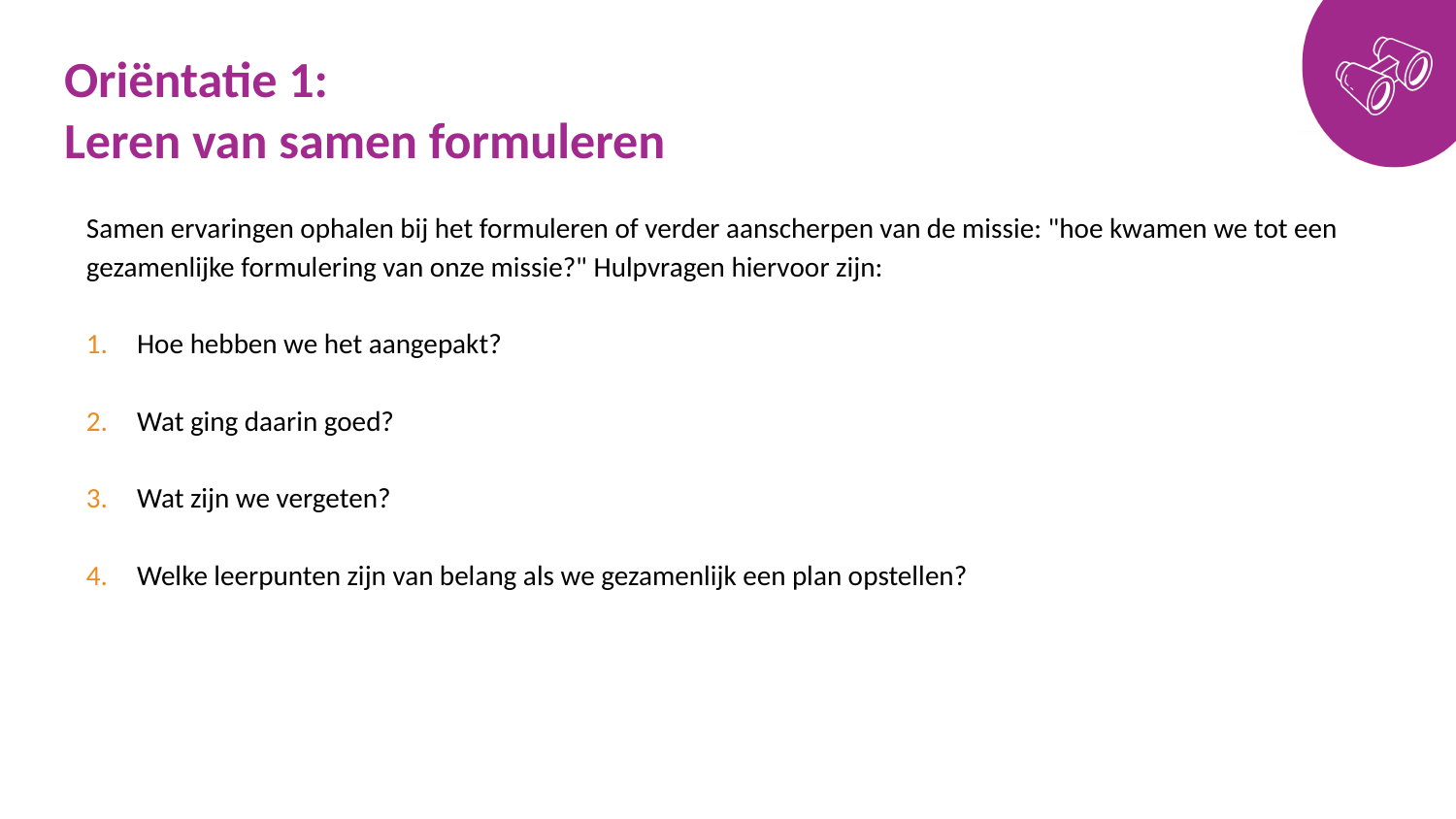

# Oriëntatie 1: Leren van samen formuleren

Samen ervaringen ophalen bij het formuleren of verder aanscherpen van de missie: "hoe kwamen we tot een gezamenlijke formulering van onze missie?" Hulpvragen hiervoor zijn:

Hoe hebben we het aangepakt?

Wat ging daarin goed?

Wat zijn we vergeten?

Welke leerpunten zijn van belang als we gezamenlijk een plan opstellen?